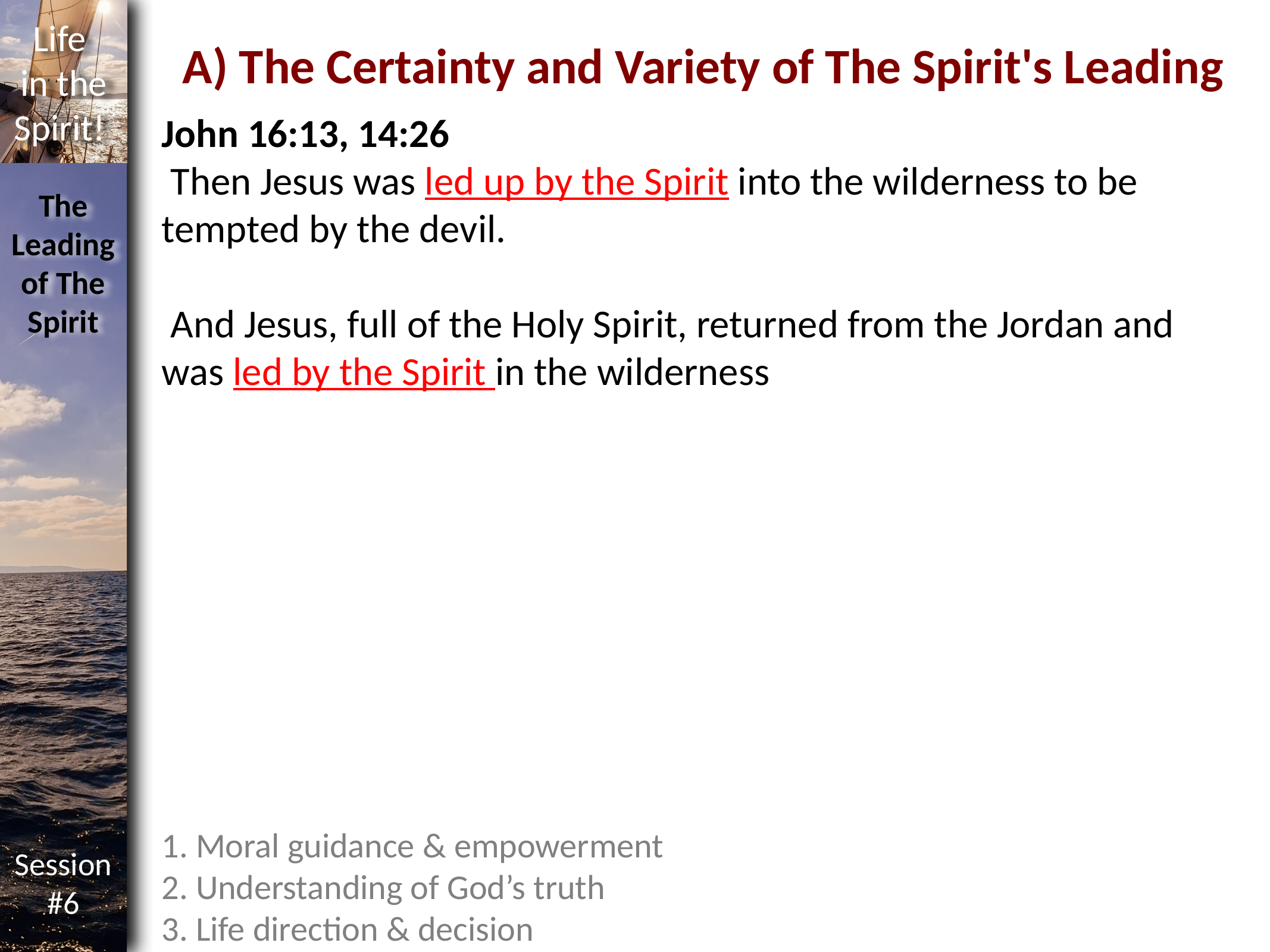

A) The Certainty and Variety of The Spirit's Leading
John 16:13, 14:26
 Then Jesus was led up by the Spirit into the wilderness to be tempted by the devil.

 And Jesus, full of the Holy Spirit, returned from the Jordan and was led by the Spirit in the wilderness
1. Moral guidance & empowerment
2. Understanding of God’s truth
3. Life direction & decision